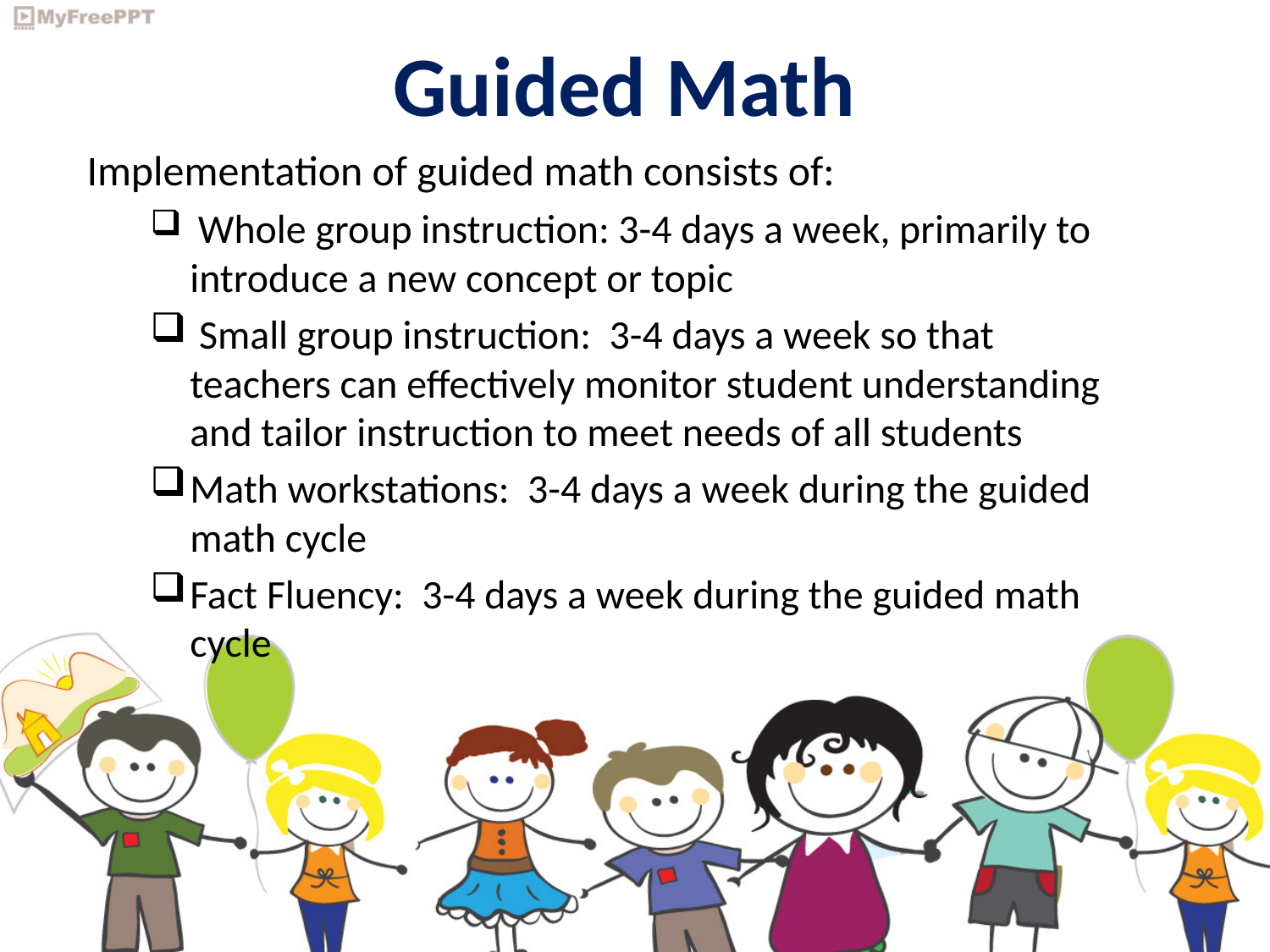

# Guided Math
Implementation of guided math consists of:
 Whole group instruction: 3-4 days a week, primarily to introduce a new concept or topic
 Small group instruction:  3-4 days a week so that teachers can effectively monitor student understanding and tailor instruction to meet needs of all students
Math workstations:  3-4 days a week during the guided math cycle
Fact Fluency:  3-4 days a week during the guided math cycle